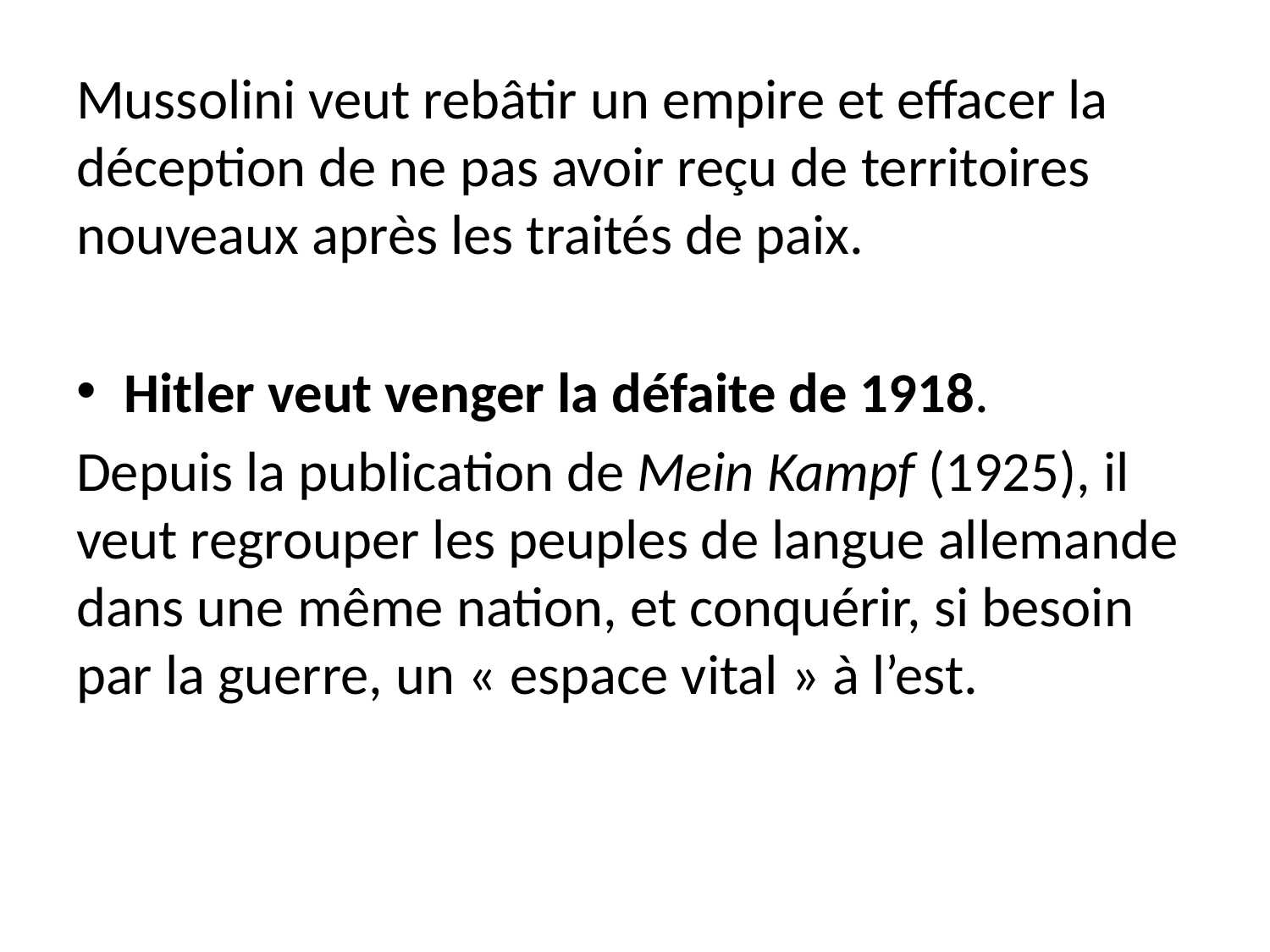

Mussolini veut rebâtir un empire et effacer la déception de ne pas avoir reçu de territoires nouveaux après les traités de paix.

Hitler veut venger la défaite de 1918.
Depuis la publication de Mein Kampf (1925), il veut regrouper les peuples de langue allemande dans une même nation, et conquérir, si besoin par la guerre, un « espace vital » à l’est.